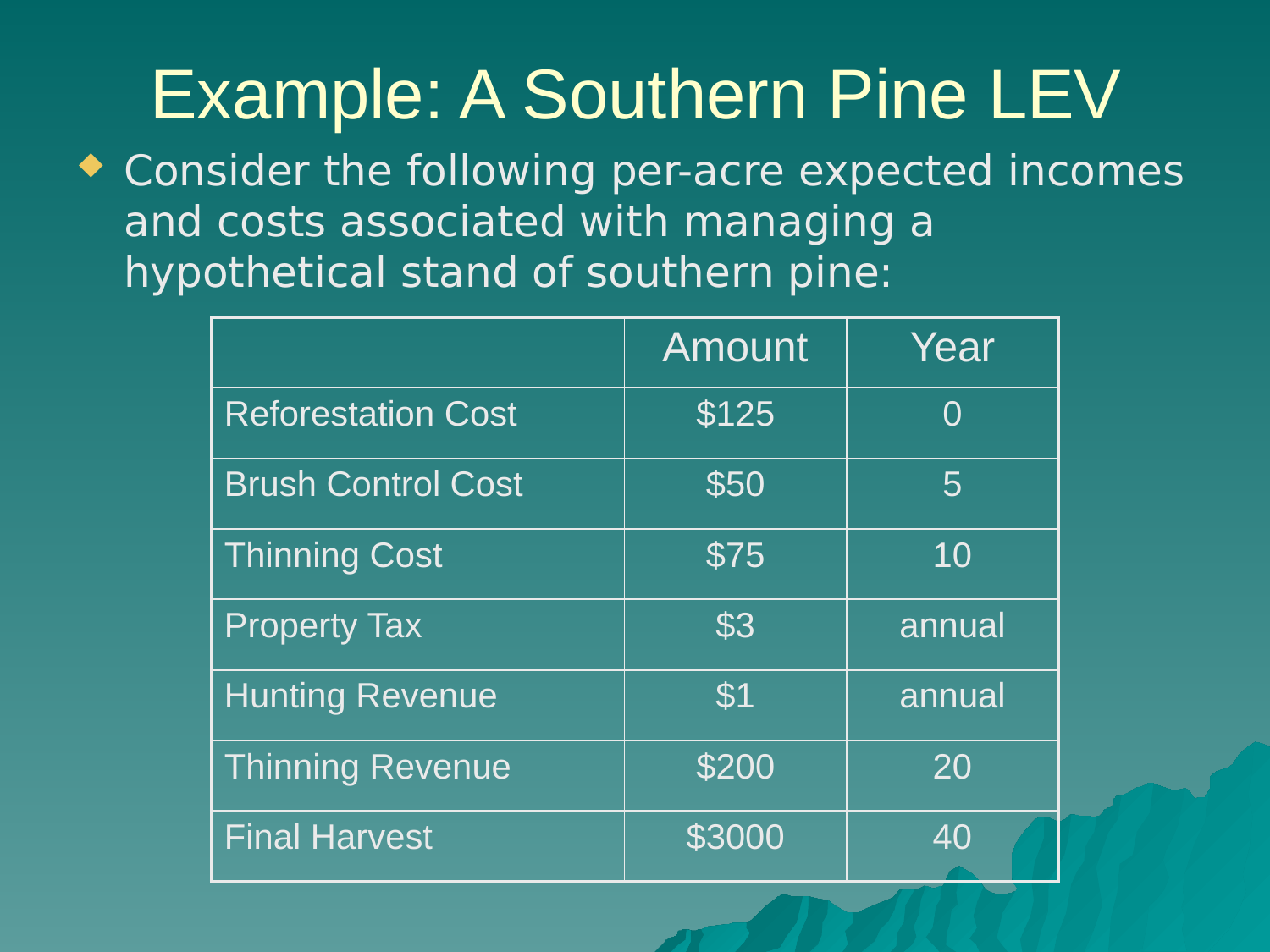

# Example: A Southern Pine LEV
Consider the following per-acre expected incomes and costs associated with managing a hypothetical stand of southern pine:
|  | Amount | Year |
| --- | --- | --- |
| Reforestation Cost | $125 | 0 |
| Brush Control Cost | $50 | 5 |
| Thinning Cost | $75 | 10 |
| Property Tax | $3 | annual |
| Hunting Revenue | $1 | annual |
| Thinning Revenue | $200 | 20 |
| Final Harvest | $3000 | 40 |